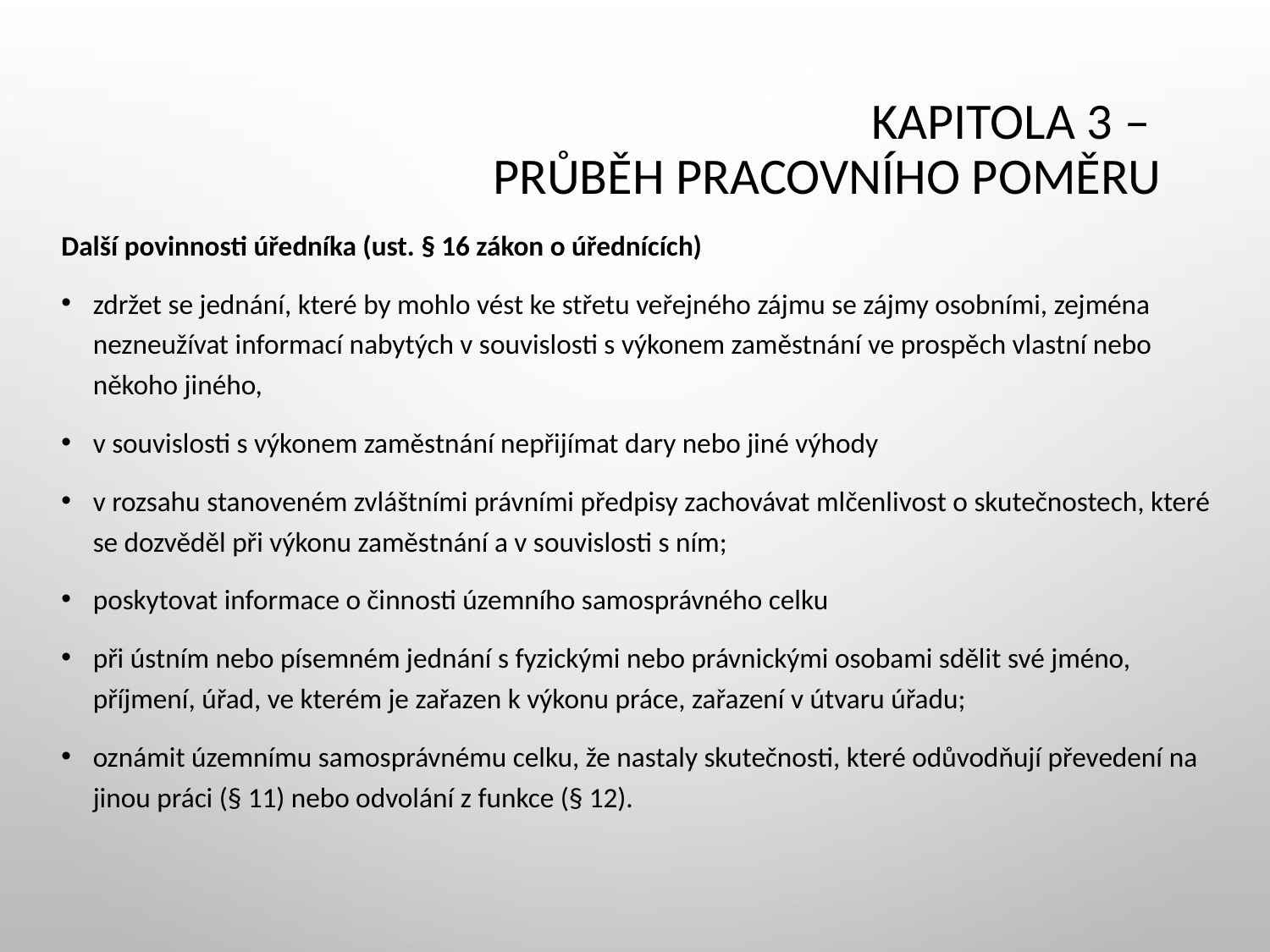

# Kapitola 3 – Průběh pracovního poměru
Další povinnosti úředníka (ust. § 16 zákon o úřednících)
zdržet se jednání, které by mohlo vést ke střetu veřejného zájmu se zájmy osobními, zejména nezneužívat informací nabytých v souvislosti s výkonem zaměstnání ve prospěch vlastní nebo někoho jiného,
v souvislosti s výkonem zaměstnání nepřijímat dary nebo jiné výhody
v rozsahu stanoveném zvláštními právními předpisy zachovávat mlčenlivost o skutečnostech, které se dozvěděl při výkonu zaměstnání a v souvislosti s ním;
poskytovat informace o činnosti územního samosprávného celku
při ústním nebo písemném jednání s fyzickými nebo právnickými osobami sdělit své jméno, příjmení, úřad, ve kterém je zařazen k výkonu práce, zařazení v útvaru úřadu;
oznámit územnímu samosprávnému celku, že nastaly skutečnosti, které odůvodňují převedení na jinou práci (§ 11) nebo odvolání z funkce (§ 12).